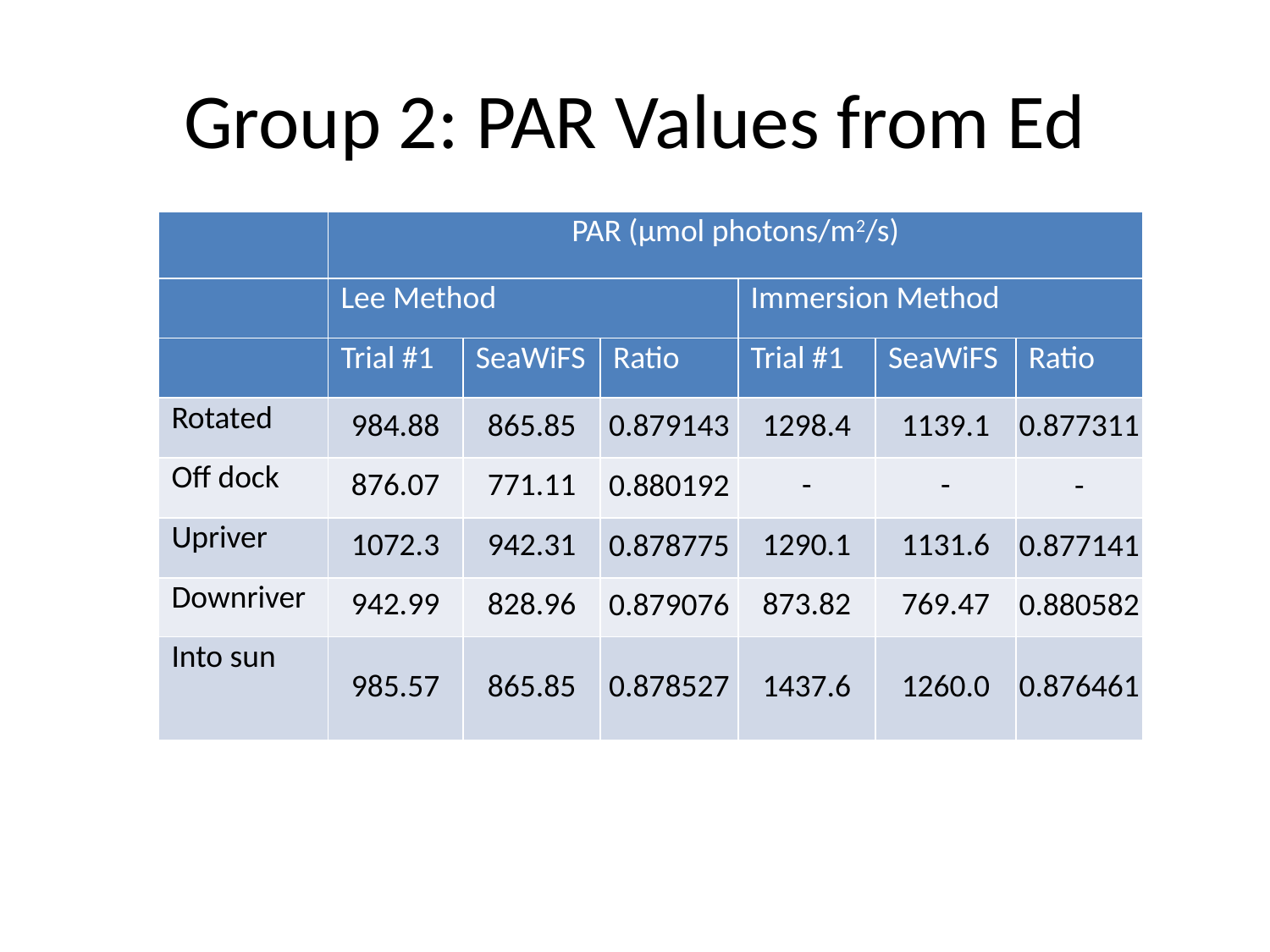

# Group 2: PAR Values from Ed
|  | PAR (μmol photons/m2/s) |  |  |  |  |  |
| --- | --- | --- | --- | --- | --- | --- |
|  | Lee Method |  |  | Immersion Method |  |  |
|  | Trial #1 | SeaWiFS | Ratio | Trial #1 | SeaWiFS | Ratio |
| Rotated | 984.88 | 865.85 | 0.879143 | 1298.4 | 1139.1 | 0.877311 |
| Off dock | 876.07 | 771.11 | 0.880192 | - | - | - |
| Upriver | 1072.3 | 942.31 | 0.878775 | 1290.1 | 1131.6 | 0.877141 |
| Downriver | 942.99 | 828.96 | 0.879076 | 873.82 | 769.47 | 0.880582 |
| Into sun | 985.57 | 865.85 | 0.878527 | 1437.6 | 1260.0 | 0.876461 |